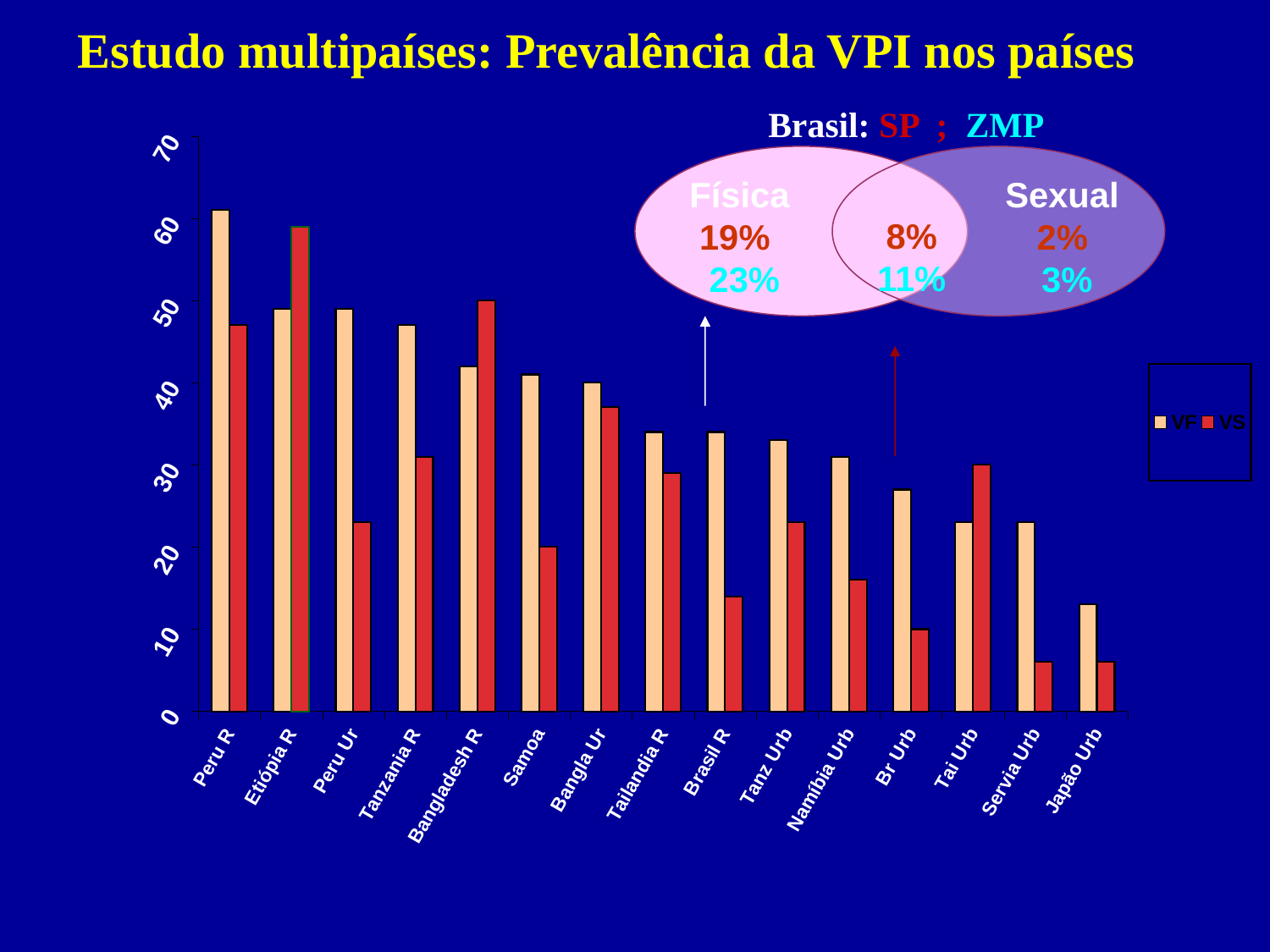

# Estudo multipaíses: Prevalência da VPI nos países
Brasil: SP  ;  ZMP

### Chart

| Category | VF | VS |
|---|---|---|
| Peru R | 61.0 | 47.0 |
| Etiópia R | 49.0 | 59.0 |
| Peru Ur | 49.0 | 23.0 |
| Tanzania R | 47.0 | 31.0 |
| Bangladesh R | 42.0 | 50.0 |
| Samoa | 41.0 | 20.0 |
| Bangla Ur | 40.0 | 37.0 |
| Tailandia R | 34.0 | 29.0 |
| Brasil R | 34.0 | 14.0 |
| Tanz Urb | 33.0 | 23.0 |
| Namíbia Urb | 31.0 | 16.0 |
| Br Urb | 27.0 | 10.0 |
| Tai Urb | 23.0 | 30.0 |
| Servia Urb | 23.0 | 6.0 |
| Japão Urb | 13.0 | 6.0 |

Física
19%
 23%
Sexual
2%
 3%
8%
11%